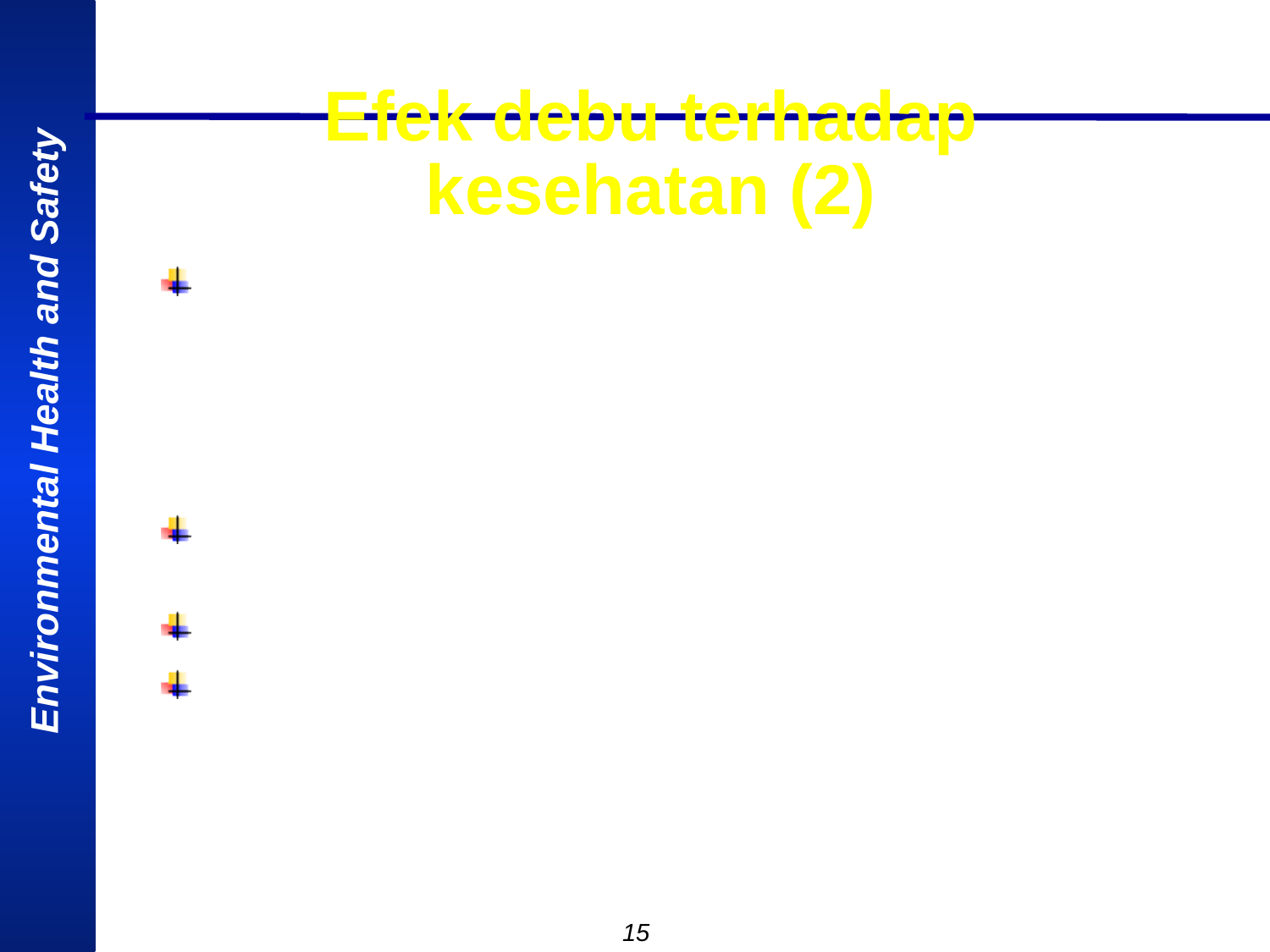

Efek debu terhadap kesehatan (2)
Alergi: terjadi pada orang yang peka terhadap zat kimia, makanan, obat, dll. Reaksi dapat berupa asthma, hay fever, hives. Eksposur dalam konsentrasi kecil mungkin tidak menimbulkan reaksi alergi, tetapi segera ia tidak kontak untuk jangka waktu cukup lama, maka ia akan bereaksi alergi bila terekspos.
Bakteri dan fungi: anthrax yang masuk ke paru-paru dapat mengakibatkan pulmonary anthrax.
Debu radioaktif: menimbulkan kerusakan organ internal
Debu pengganggu: yang tidak langsung menimbulkan masalah.